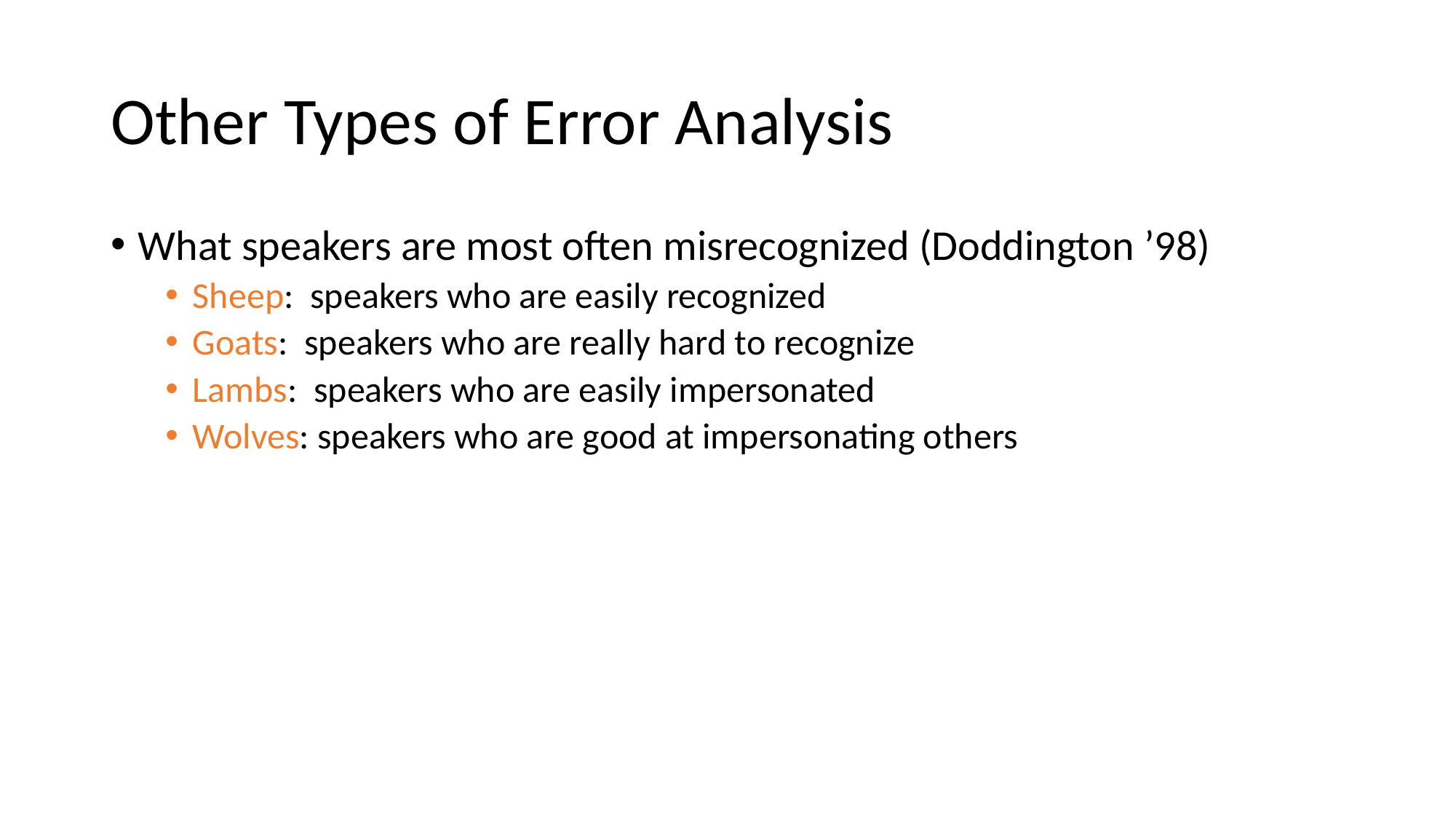

# Other Types of Error Analysis
What speakers are most often misrecognized (Doddington ’98)
Sheep:  speakers who are easily recognized
Goats:  speakers who are really hard to recognize
Lambs:  speakers who are easily impersonated
Wolves: speakers who are good at impersonating others